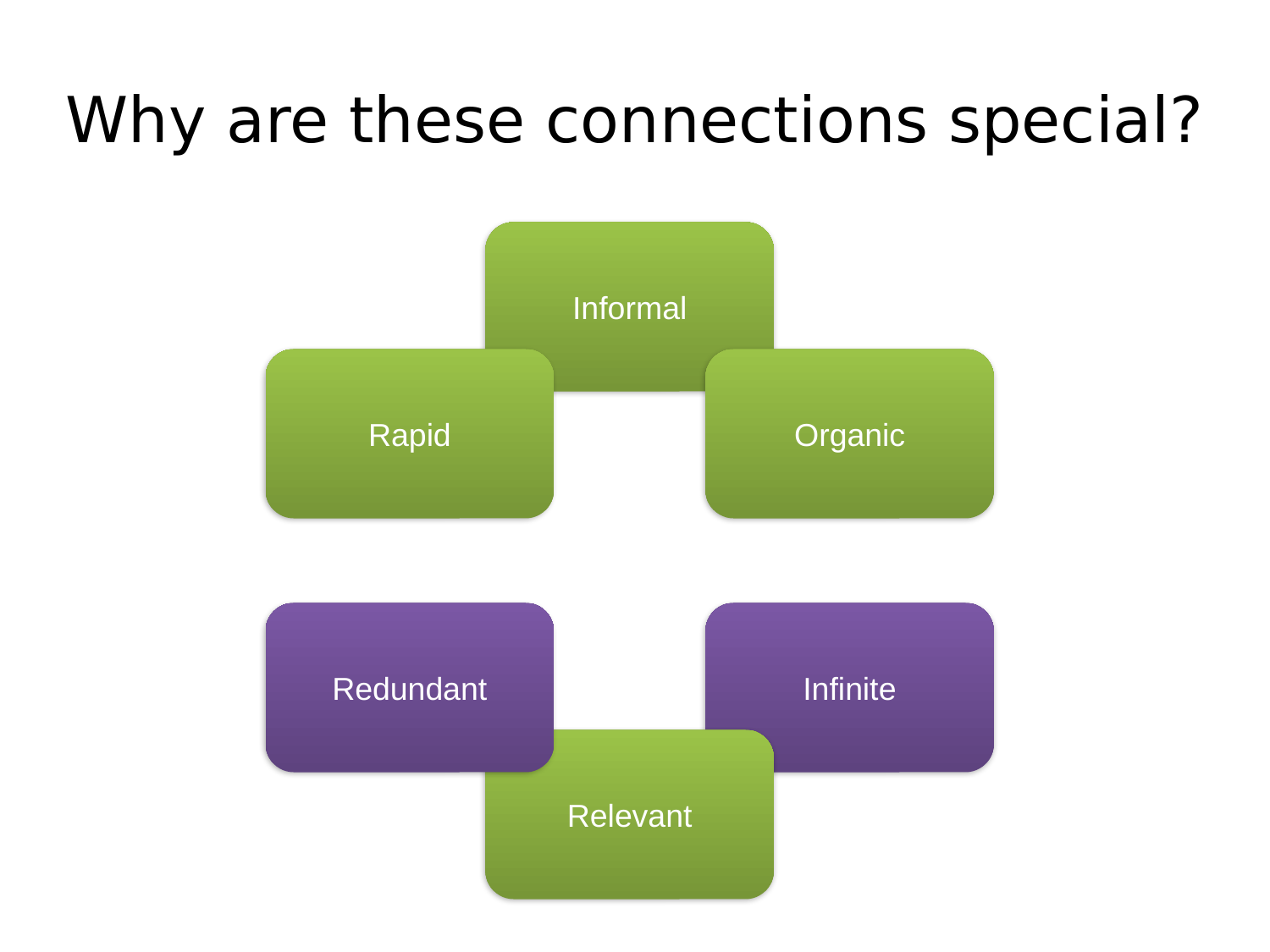

Why are these connections special?
Informal
Organic
Infinite
Relevant
Redundant
Rapid